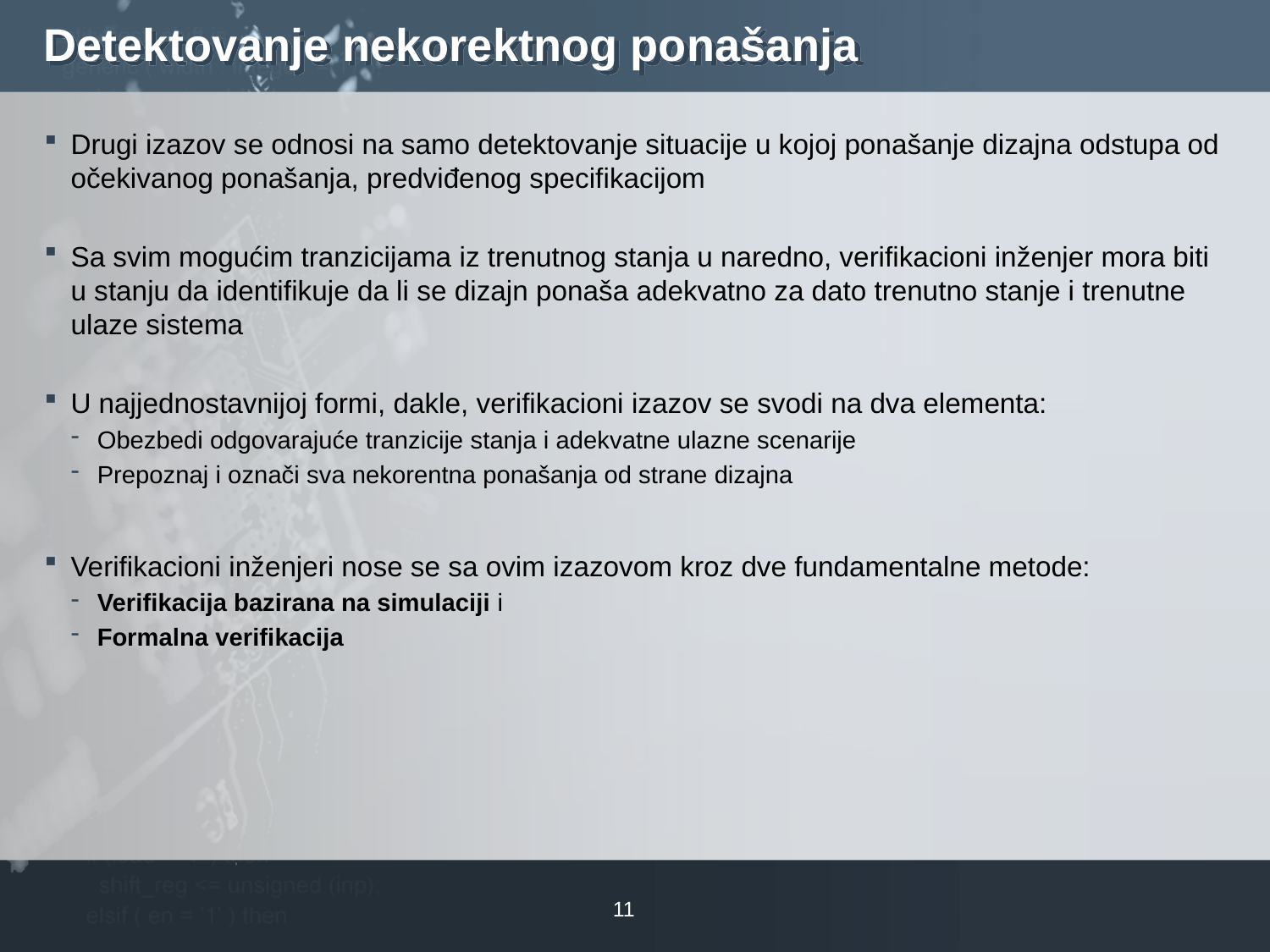

# Detektovanje nekorektnog ponašanja
Drugi izazov se odnosi na samo detektovanje situacije u kojoj ponašanje dizajna odstupa od očekivanog ponašanja, predviđenog specifikacijom

Sa svim mogućim tranzicijama iz trenutnog stanja u naredno, verifikacioni inženjer mora biti u stanju da identifikuje da li se dizajn ponaša adekvatno za dato trenutno stanje i trenutne ulaze sistema

U najjednostavnijoj formi, dakle, verifikacioni izazov se svodi na dva elementa:
Obezbedi odgovarajuće tranzicije stanja i adekvatne ulazne scenarije
Prepoznaj i označi sva nekorentna ponašanja od strane dizajna

Verifikacioni inženjeri nose se sa ovim izazovom kroz dve fundamentalne metode:
Verifikacija bazirana na simulaciji i
Formalna verifikacija
11